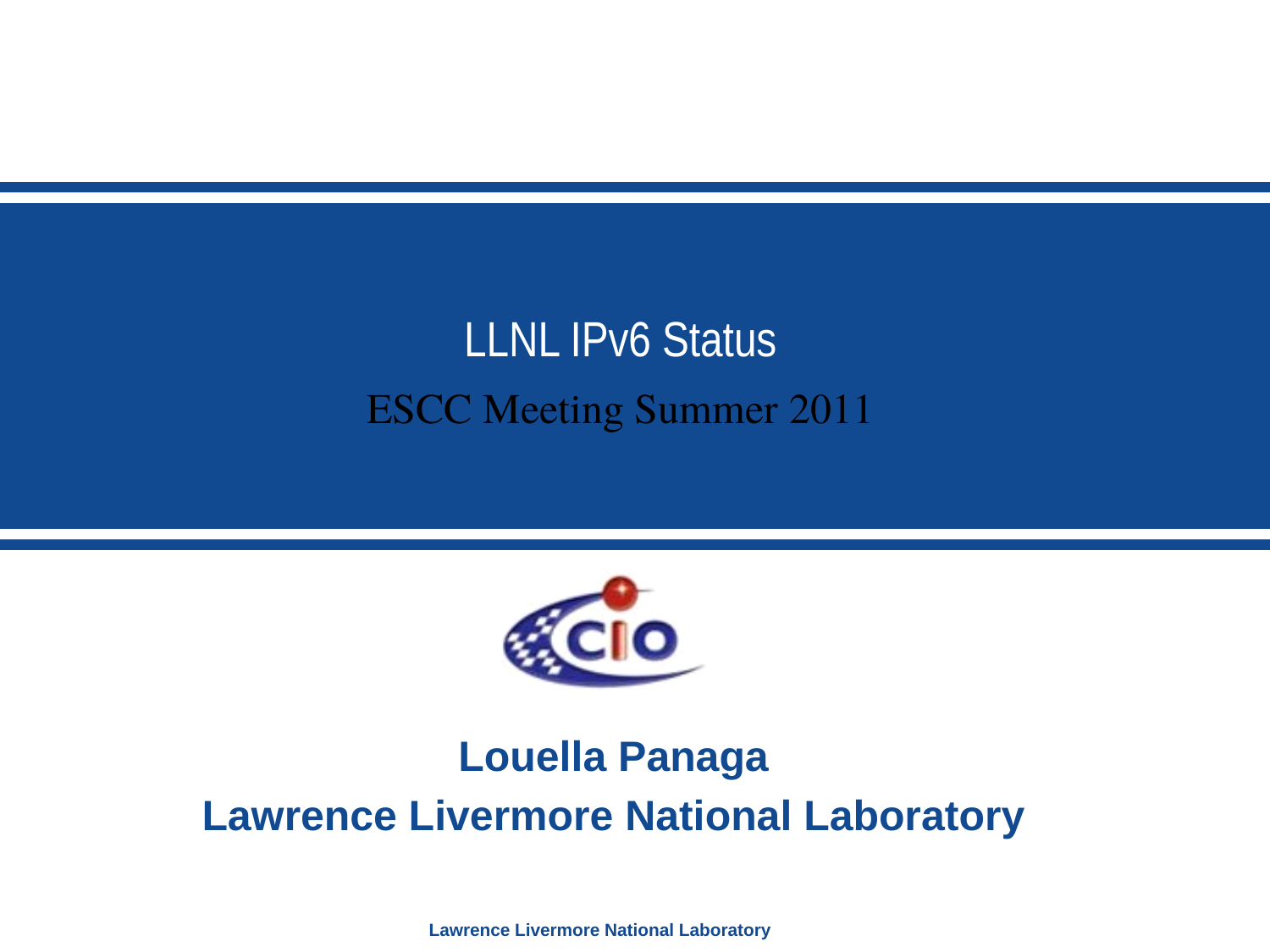

Performance Measures x.x, x.x, and x.x
# LLNL IPv6 Status ESCC Meeting Summer 2011
Louella Panaga
Lawrence Livermore National Laboratory